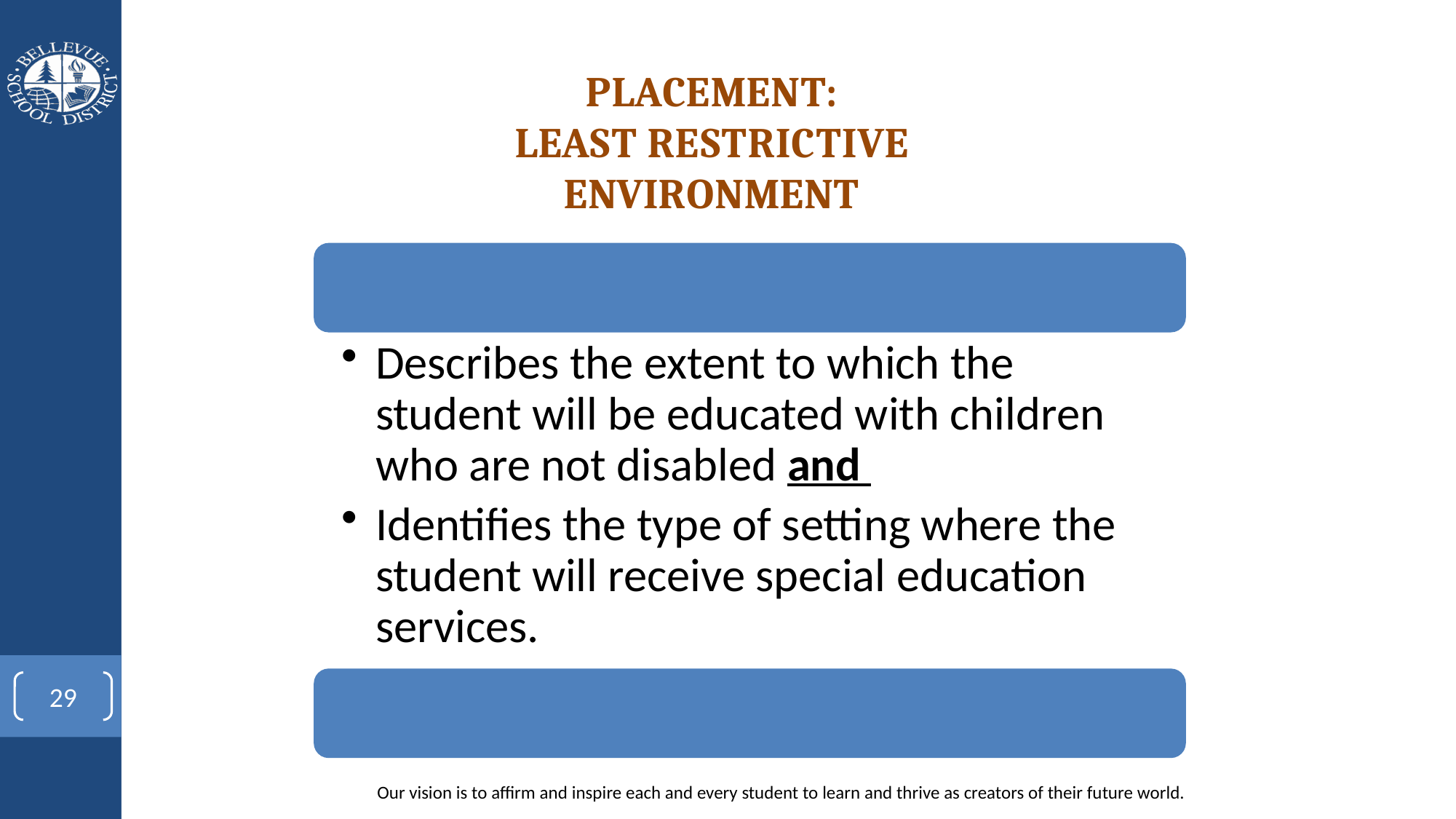

PLACEMENT:
LEAST RESTRICTIVE ENVIRONMENT

Describes the extent to which the student will be educated with children who are not disabled and
Identifies the type of setting where the student will receive special education services.

29